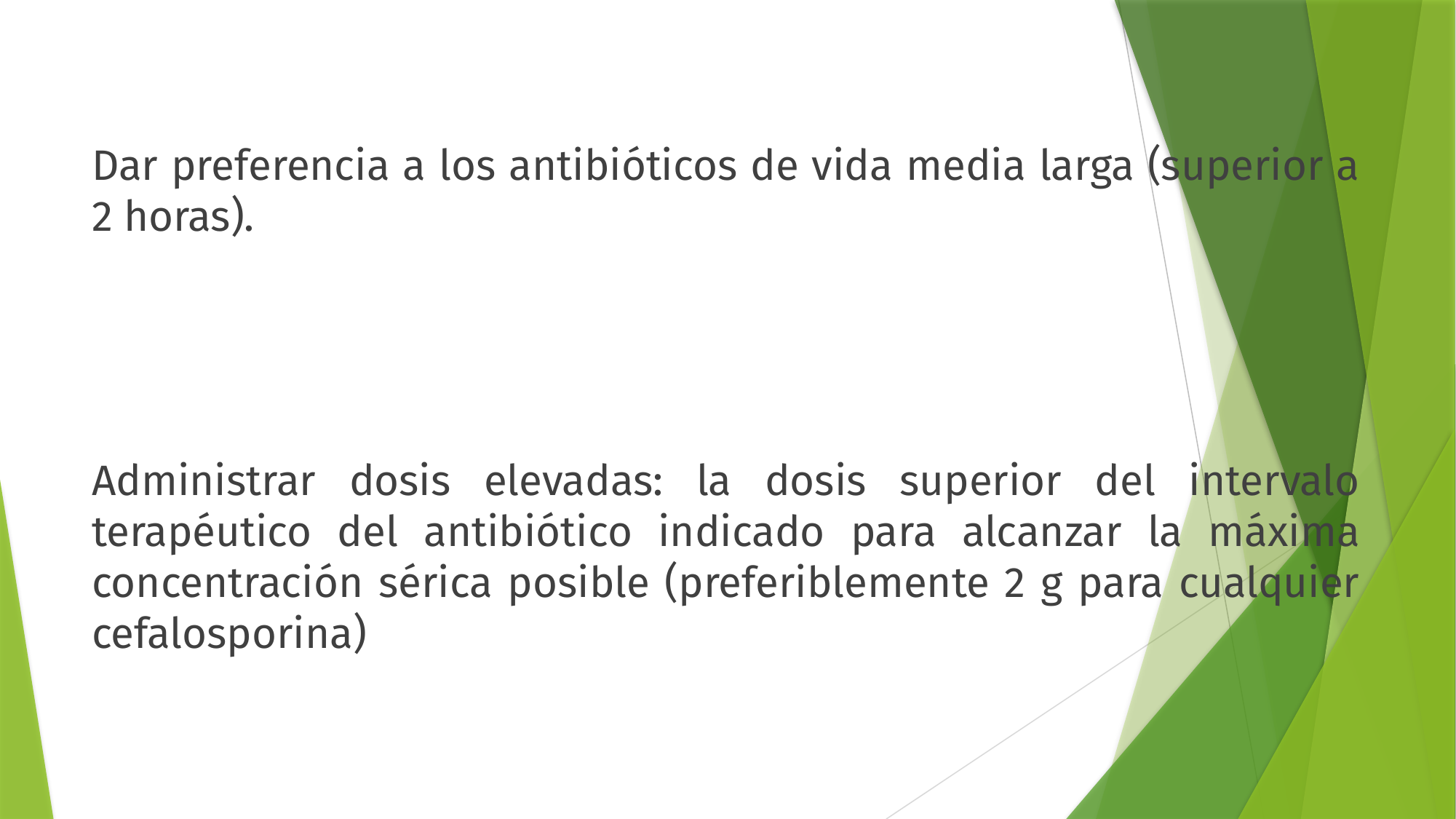

Dar preferencia a los antibióticos de vida media larga (superior a 2 horas).

Administrar dosis elevadas: la dosis superior del intervalo terapéutico del antibiótico indicado para alcanzar la máxima concentración sérica posible (preferiblemente 2 g para cualquier cefalosporina)